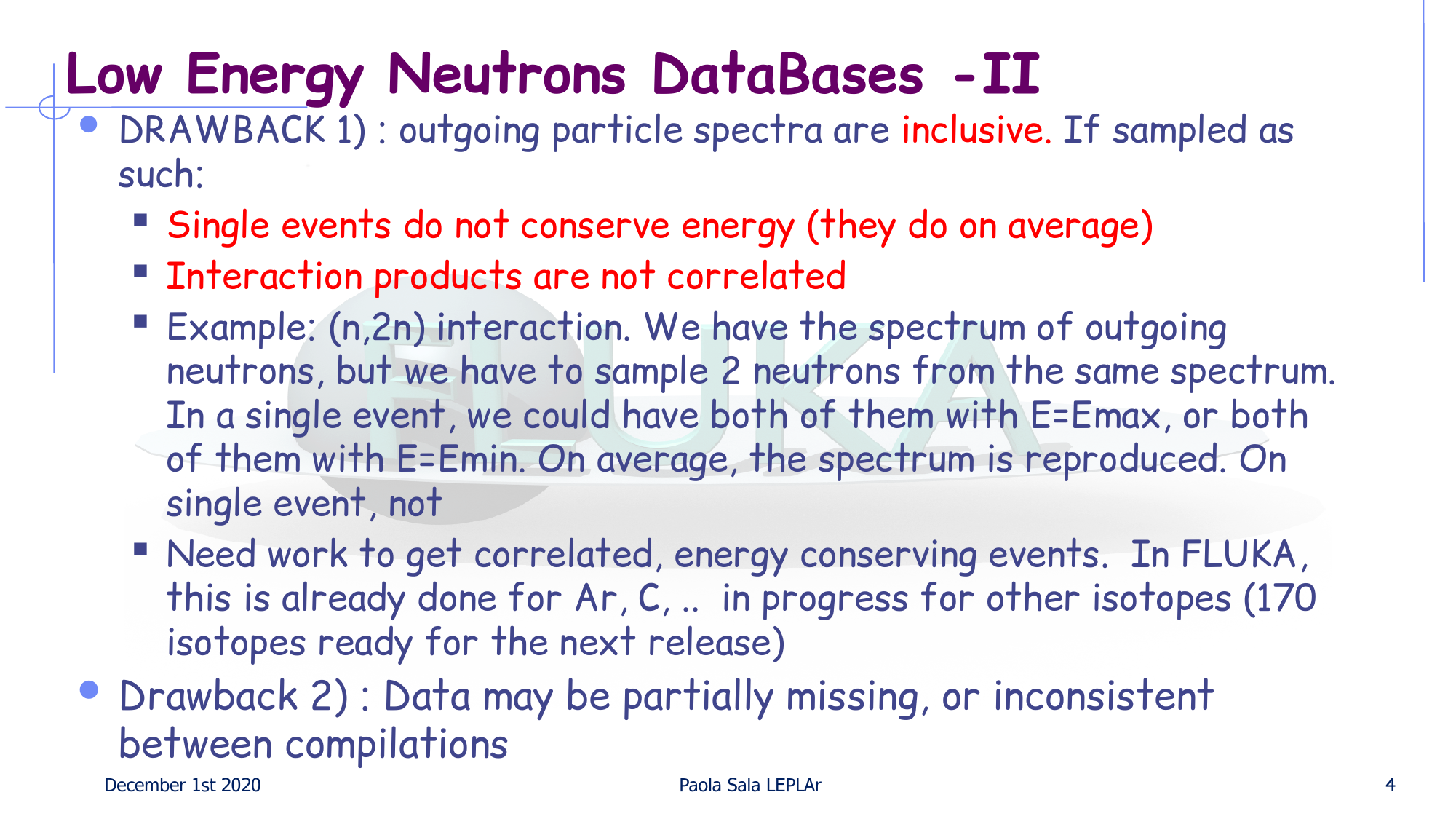

# Low Energy Neutrons DataBases -II
DRAWBACK 1) : outgoing particle spectra are inclusive. If sampled as such:
Single events do not conserve energy (they do on average)
Interaction products are not correlated
Example: (n,2n) interaction. We have the spectrum of outgoing neutrons, but we have to sample 2 neutrons from the same spectrum. In a single event, we could have both of them with E=Emax, or both of them with E=Emin. On average, the spectrum is reproduced. On single event, not
Need work to get correlated, energy conserving events.  In FLUKA, this is already done for Ar, C, ..  in progress for other isotopes (170 isotopes ready for the next release)
Drawback 2) : Data may be partially missing, or inconsistent between compilations
December 1st 2020
Paola Sala LEPLAr
4